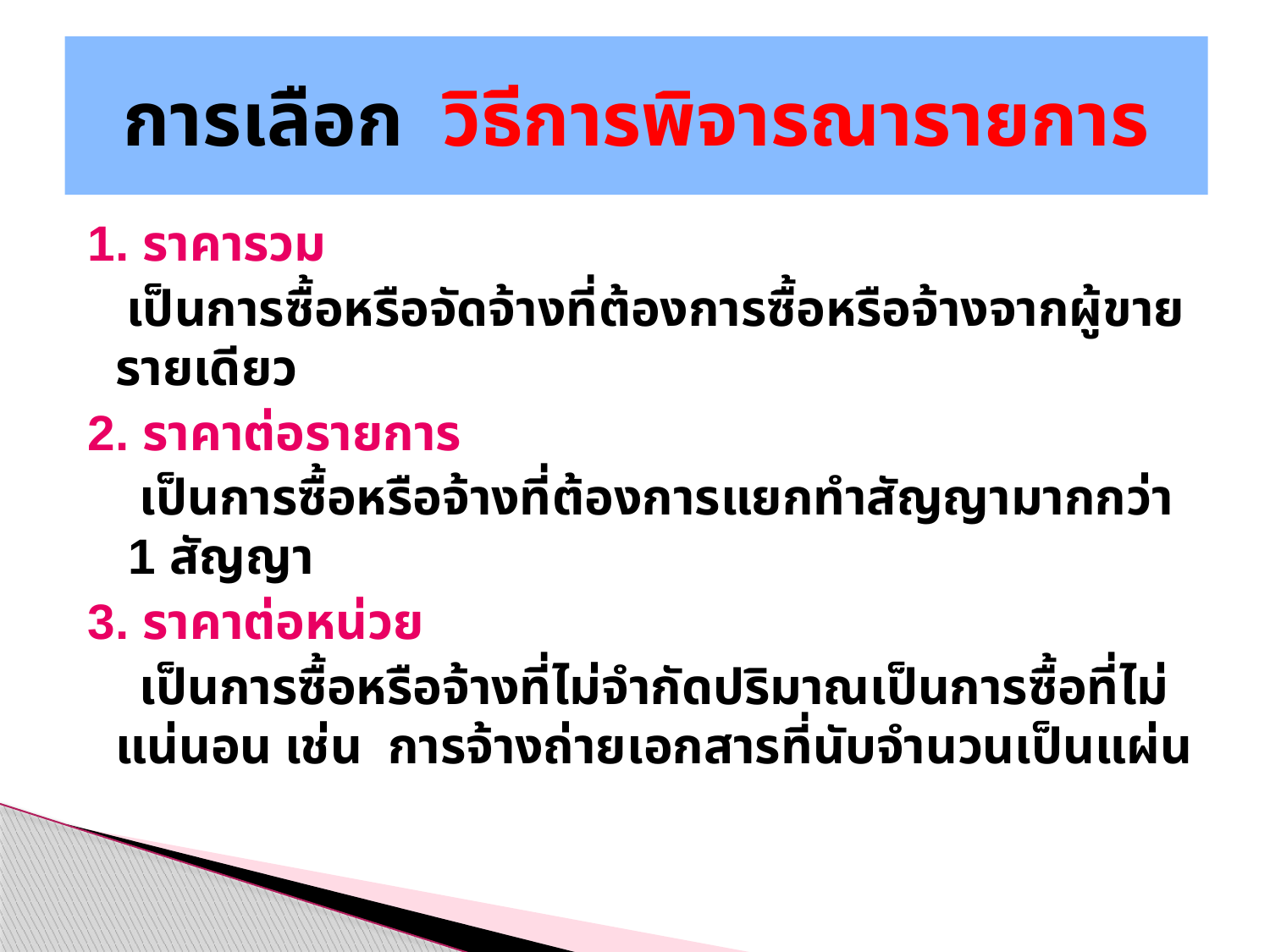

# การเลือก  วิธีการพิจารณารายการ
1. ราคารวม
   เป็นการซื้อหรือจัดจ้างที่ต้องการซื้อหรือจ้างจากผู้ขายรายเดียว
2. ราคาต่อรายการ
    เป็นการซื้อหรือจ้างที่ต้องการแยกทำสัญญามากกว่า 1 สัญญา
3. ราคาต่อหน่วย
    เป็นการซื้อหรือจ้างที่ไม่จำกัดปริมาณเป็นการซื้อที่ไม่แน่นอน เช่น  การจ้างถ่ายเอกสารที่นับจำนวนเป็นแผ่น